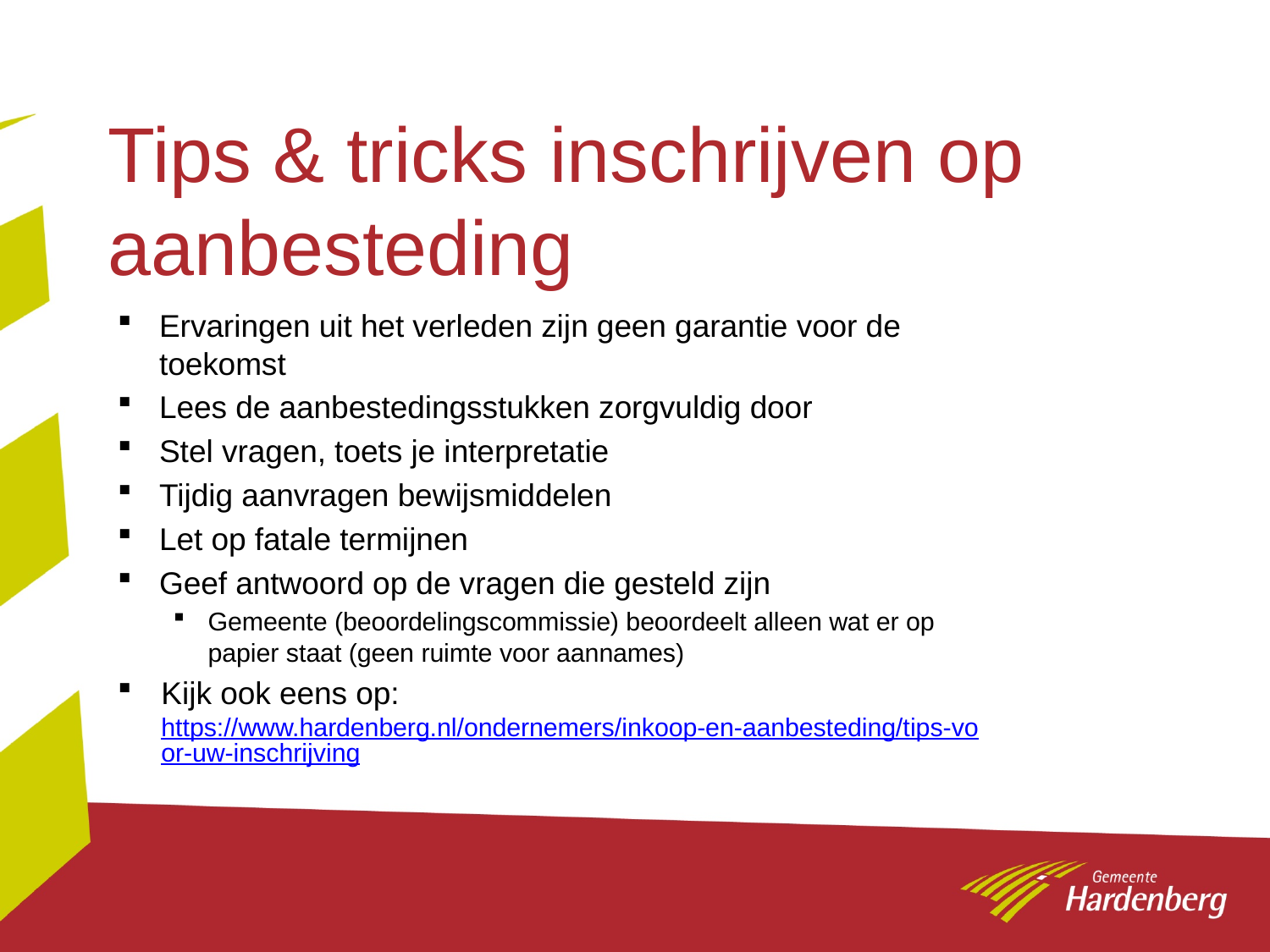

# Tips & tricks inschrijven op aanbesteding
Ervaringen uit het verleden zijn geen garantie voor de toekomst
Lees de aanbestedingsstukken zorgvuldig door
Stel vragen, toets je interpretatie
Tijdig aanvragen bewijsmiddelen
Let op fatale termijnen
Geef antwoord op de vragen die gesteld zijn
Gemeente (beoordelingscommissie) beoordeelt alleen wat er op papier staat (geen ruimte voor aannames)
Kijk ook eens op: https://www.hardenberg.nl/ondernemers/inkoop-en-aanbesteding/tips-voor-uw-inschrijving